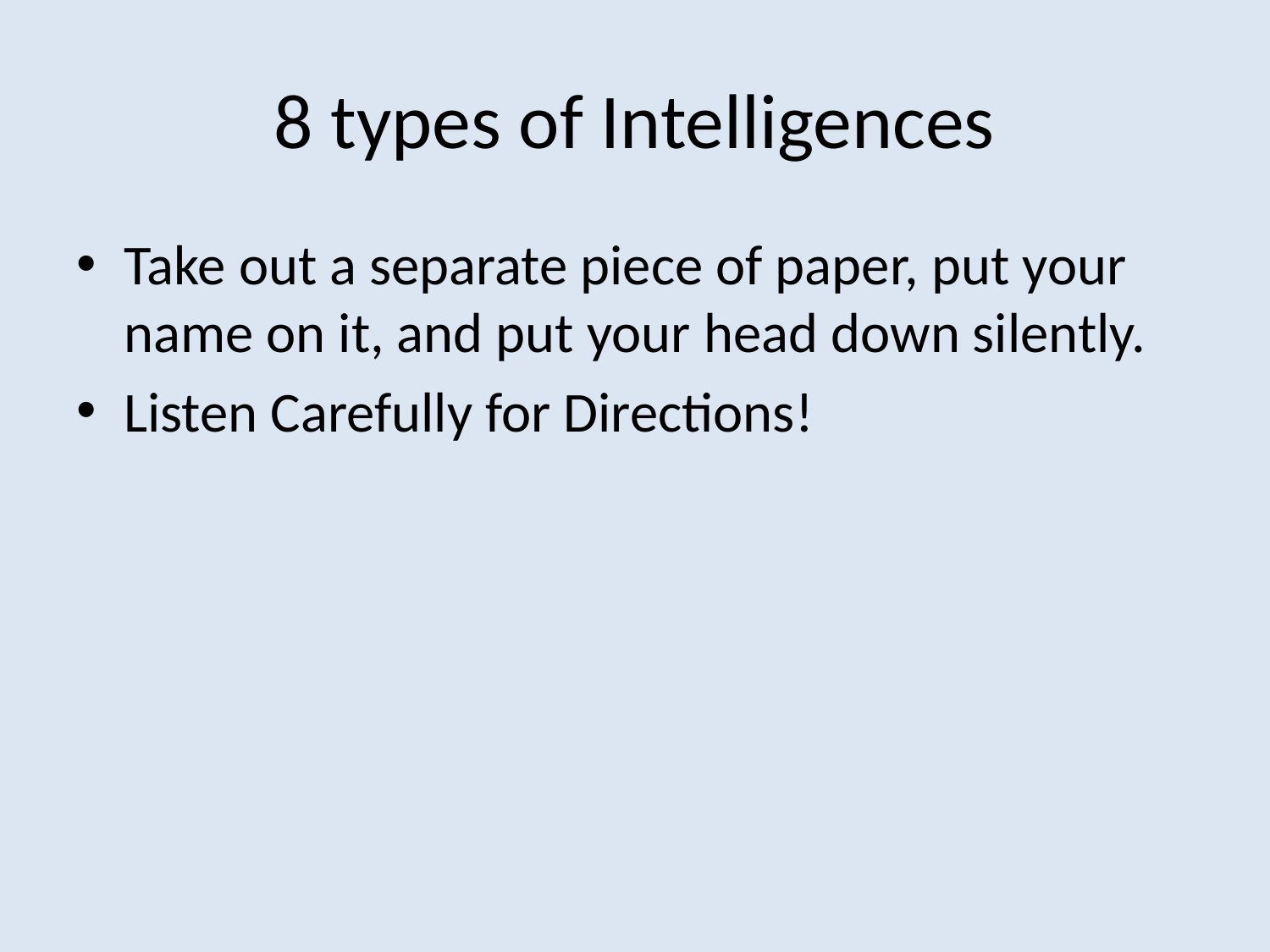

# 8 types of Intelligences
Take out a separate piece of paper, put your name on it, and put your head down silently.
Listen Carefully for Directions!